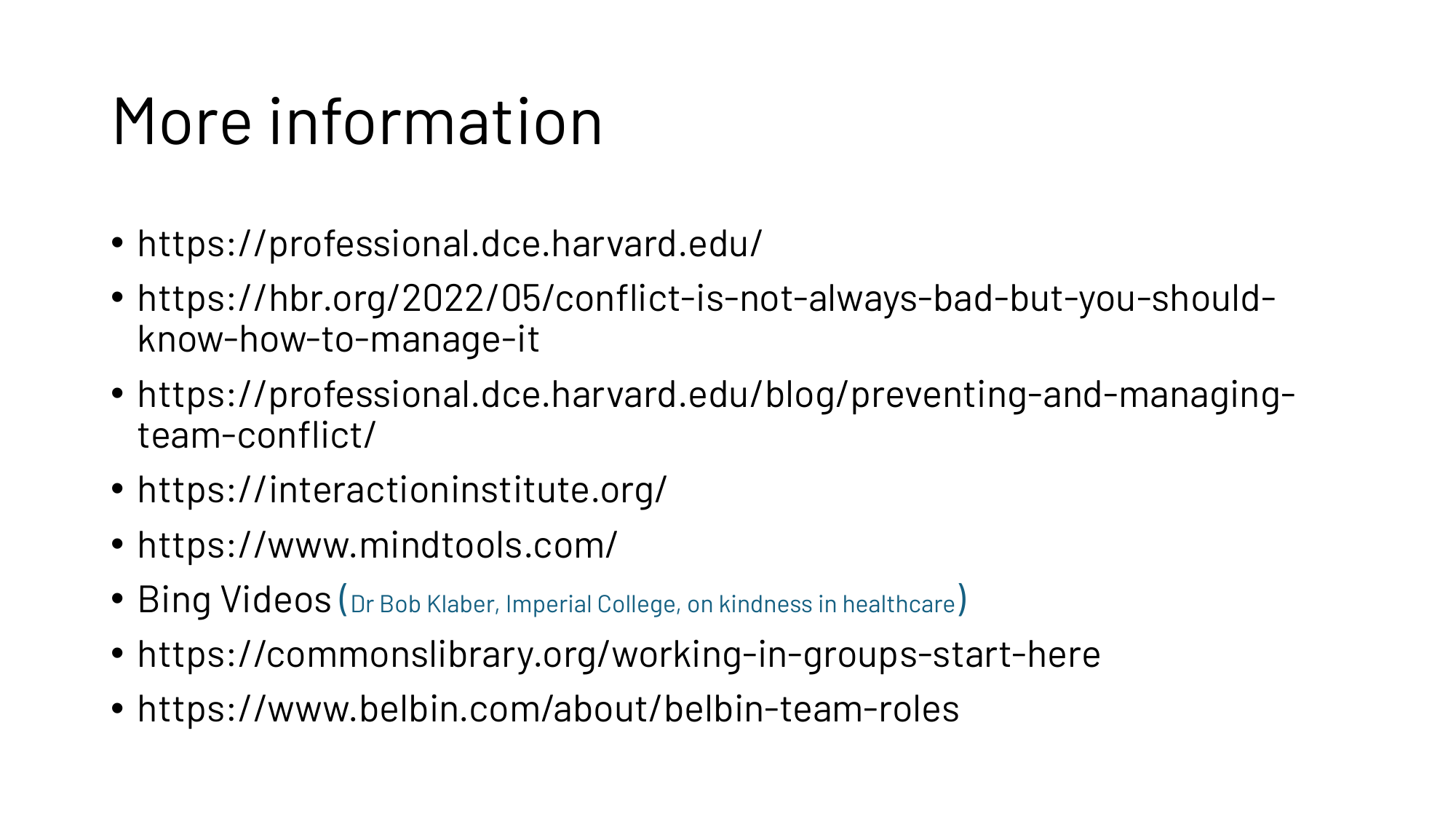

# More information
https://professional.dce.harvard.edu/
https://hbr.org/2022/05/conflict-is-not-always-bad-but-you-should-know-how-to-manage-it
https://professional.dce.harvard.edu/blog/preventing-and-managing-team-conflict/
https://interactioninstitute.org/
https://www.mindtools.com/
Bing Videos (Dr Bob Klaber, Imperial College, on kindness in healthcare)
https://commonslibrary.org/working-in-groups-start-here
https://www.belbin.com/about/belbin-team-roles